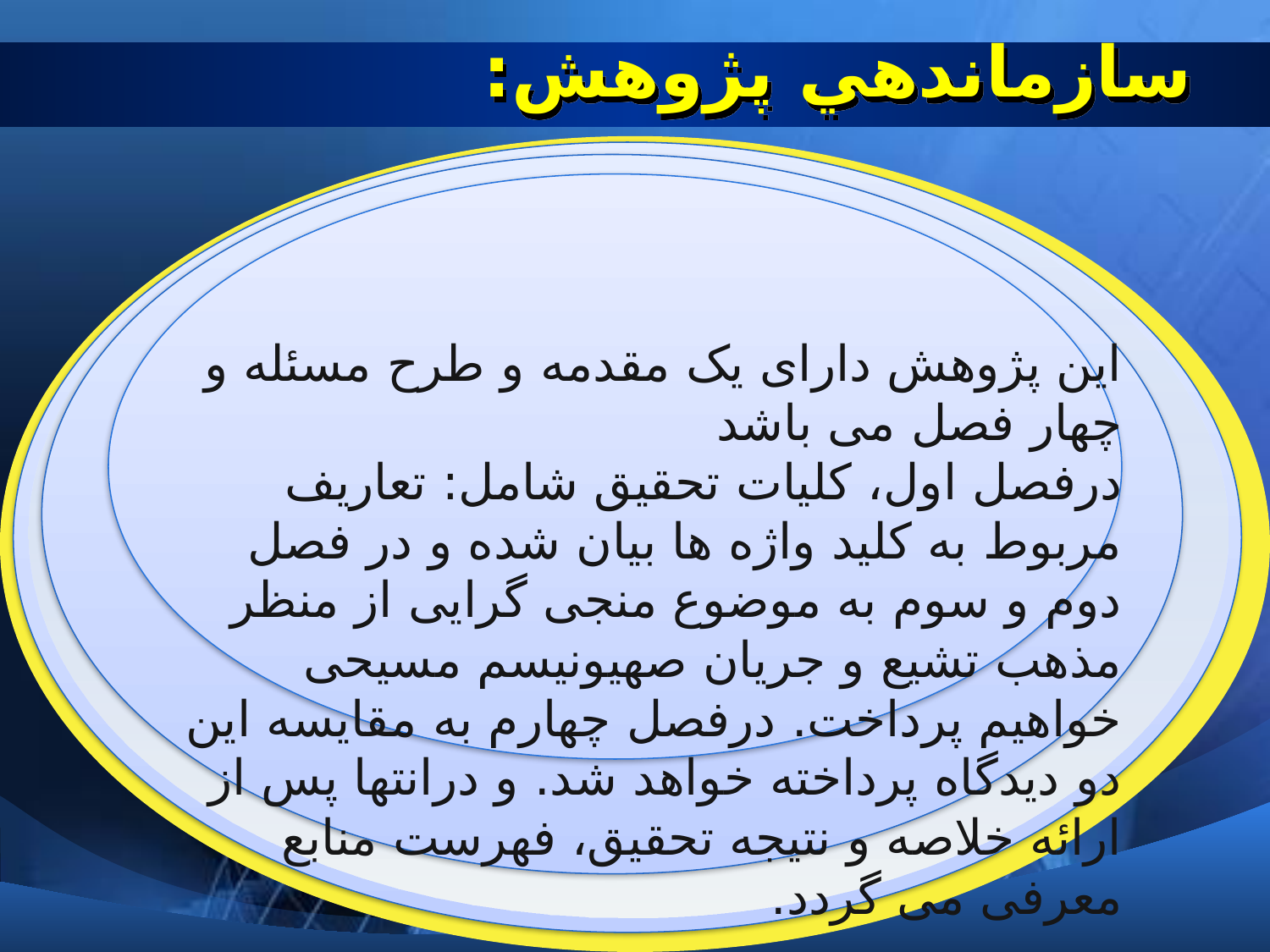

# سازماندهي پژوهش:

اين پژوهش دارای یک مقدمه و طرح مسئله و چهار فصل می باشد
درفصل اول، کلیات تحقیق شامل: تعاریف مربوط به کلید واژه ها بیان شده و در فصل دوم و سوم به موضوع منجی گرایی از منظر مذهب تشیع و جریان صهیونیسم مسیحی خواهیم پرداخت. درفصل چهارم به مقایسه این دو دیدگاه پرداخته خواهد شد. و درانتها پس از ارائه خلاصه و نتیجه تحقیق، فهرست منابع معرفی می گردد.